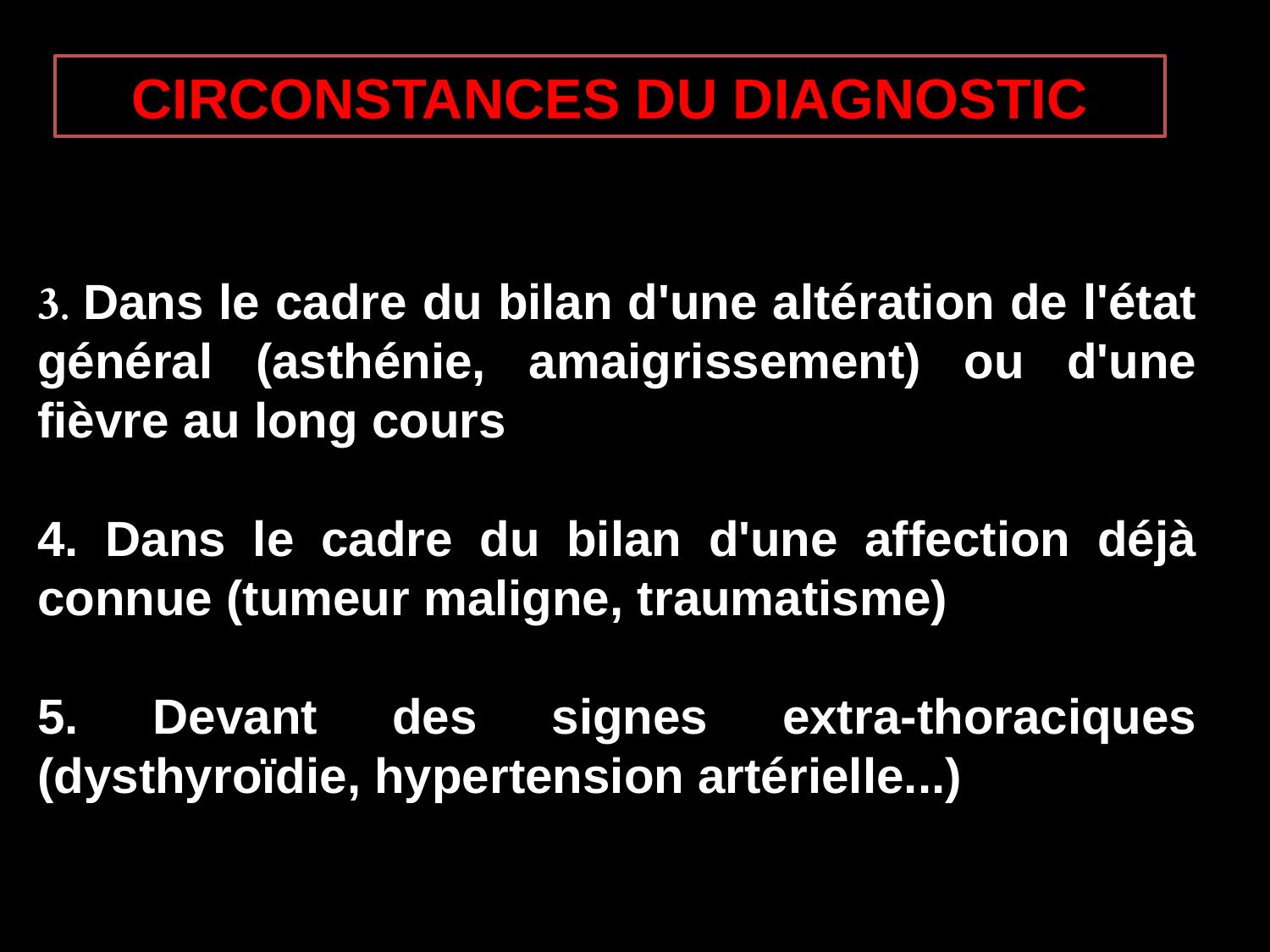

CIRCONSTANCES DU DIAGNOSTIC

3. Dans le cadre du bilan d'une altération de l'état général (asthénie, amaigrissement) ou d'une fièvre au long cours

4. Dans le cadre du bilan d'une affection déjà connue (tumeur maligne, traumatisme)

5. Devant des signes extra-thoraciques (dysthyroïdie, hypertension artérielle...)